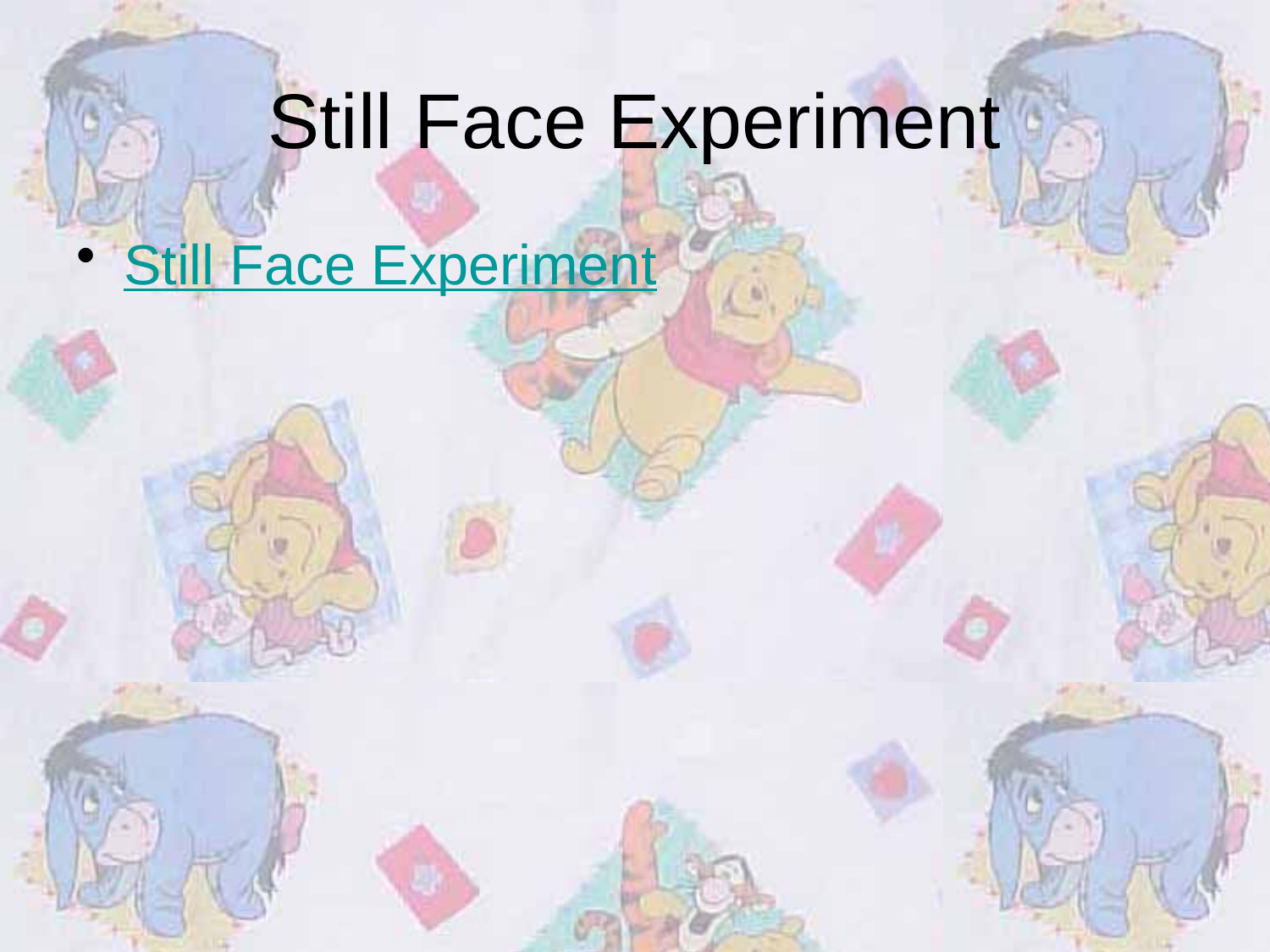

# Still Face Experiment
Still Face Experiment